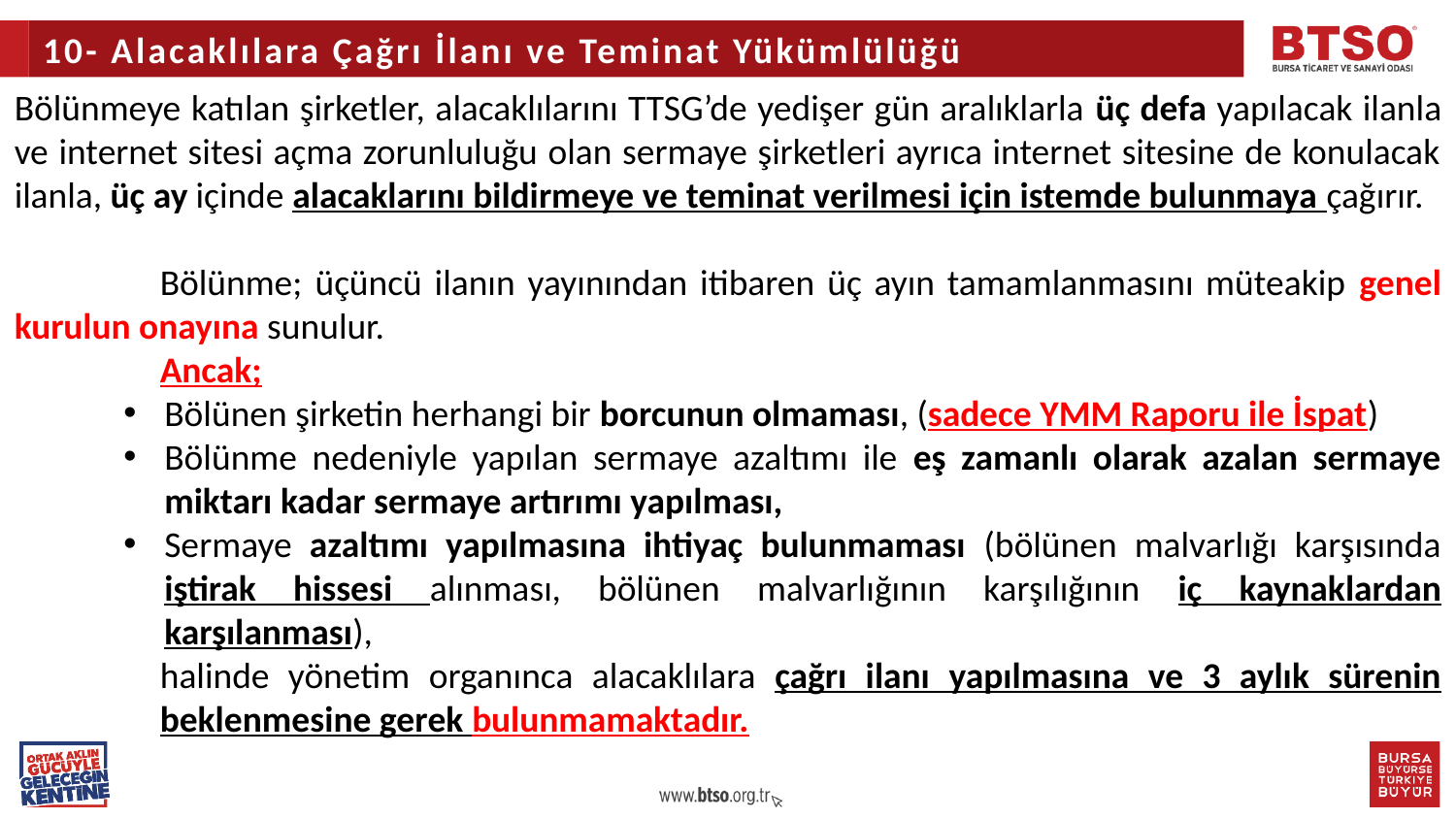

10- Alacaklılara Çağrı İlanı ve Teminat Yükümlülüğü
Bölünmeye katılan şirketler, alacaklılarını TTSG’de yedişer gün aralıklarla üç defa yapılacak ilanla ve internet sitesi açma zorunluluğu olan sermaye şirketleri ayrıca internet sitesine de konulacak ilanla, üç ay içinde alacaklarını bildirmeye ve teminat verilmesi için istemde bulunmaya çağırır.

	Bölünme; üçüncü ilanın yayınından itibaren üç ayın tamamlanmasını müteakip genel kurulun onayına sunulur.
	Ancak;
Bölünen şirketin herhangi bir borcunun olmaması, (sadece YMM Raporu ile İspat)
Bölünme nedeniyle yapılan sermaye azaltımı ile eş zamanlı olarak azalan sermaye miktarı kadar sermaye artırımı yapılması,
Sermaye azaltımı yapılmasına ihtiyaç bulunmaması (bölünen malvarlığı karşısında iştirak hissesi alınması, bölünen malvarlığının karşılığının iç kaynaklardan karşılanması),
halinde yönetim organınca alacaklılara çağrı ilanı yapılmasına ve 3 aylık sürenin beklenmesine gerek bulunmamaktadır.